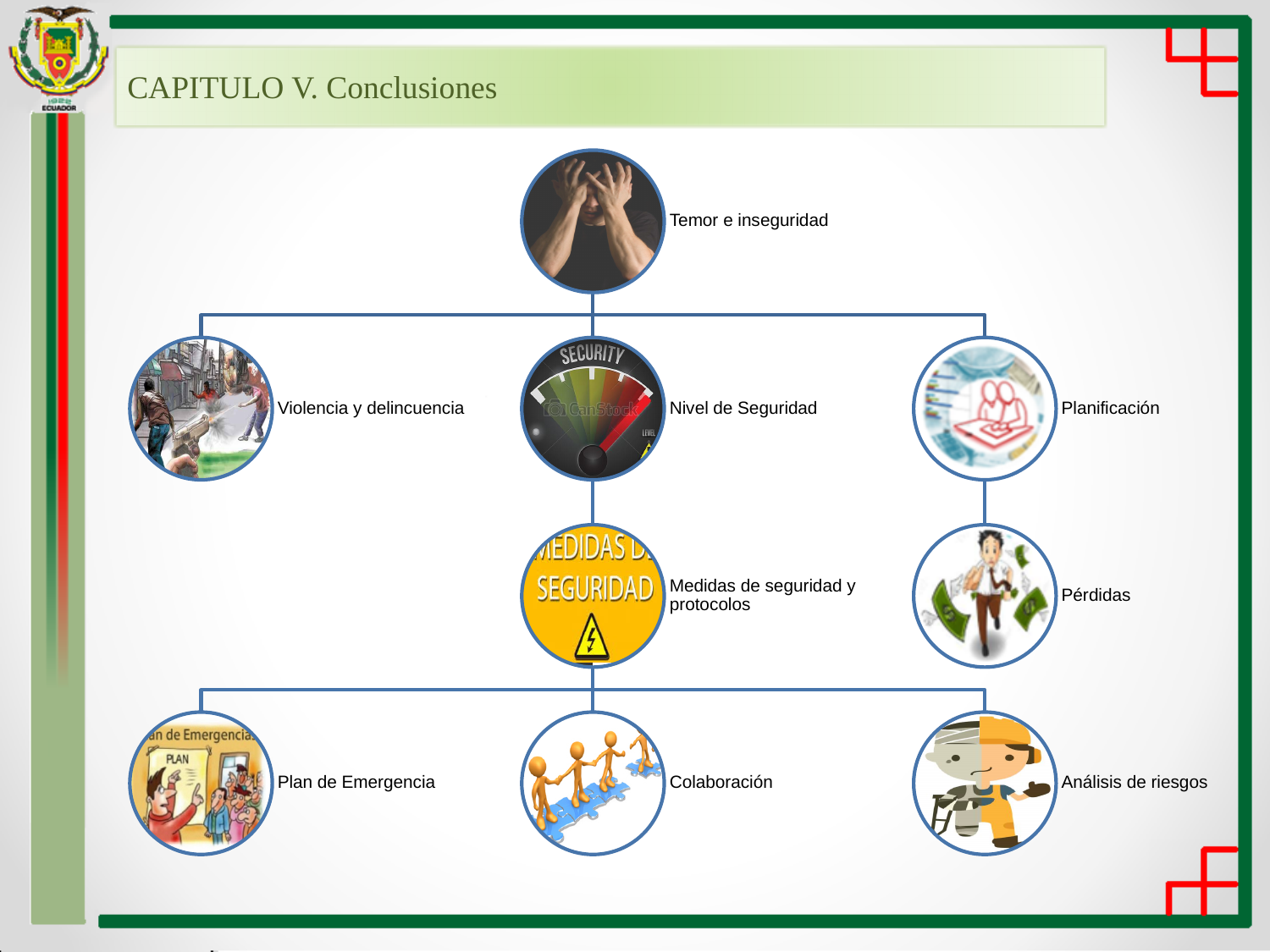

CAPITULO V. Conclusiones
Temor e inseguridad
Violencia y delincuencia
Nivel de Seguridad
Medidas de seguridad y protocolos
Plan de Emergencia
Colaboración
Análisis de riesgos
Planificación
Pérdidas